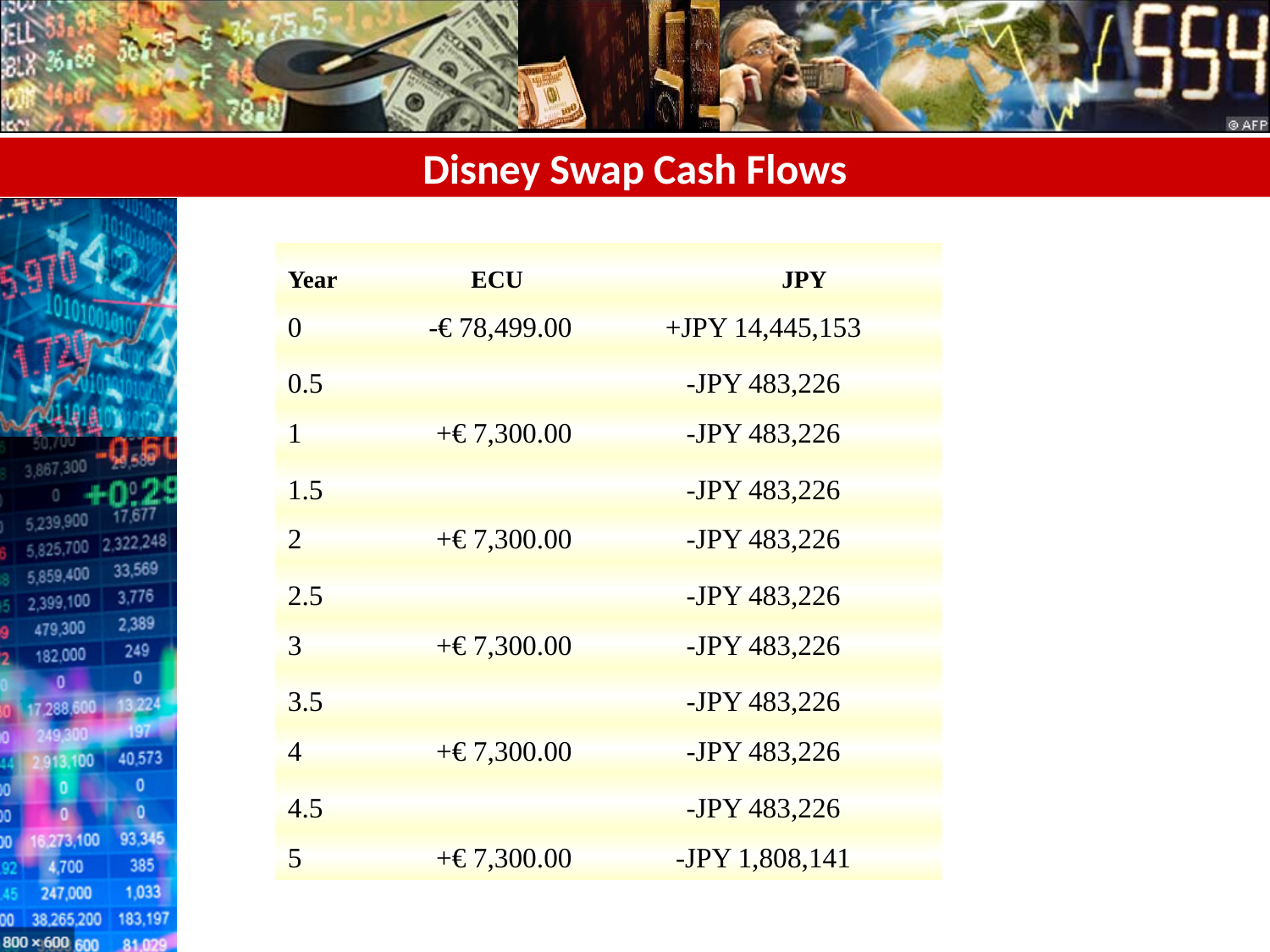

# Disney Swap Cash Flows
| Year | ECU | JPY |
| --- | --- | --- |
| 0 | -€ 78,499.00 | +JPY 14,445,153 |
| 0.5 |  | -JPY 483,226 |
| 1 | +€ 7,300.00 | -JPY 483,226 |
| 1.5 |  | -JPY 483,226 |
| 2 | +€ 7,300.00 | -JPY 483,226 |
| 2.5 |  | -JPY 483,226 |
| 3 | +€ 7,300.00 | -JPY 483,226 |
| 3.5 |  | -JPY 483,226 |
| 4 | +€ 7,300.00 | -JPY 483,226 |
| 4.5 |  | -JPY 483,226 |
| 5 | +€ 7,300.00 | -JPY 1,808,141 |